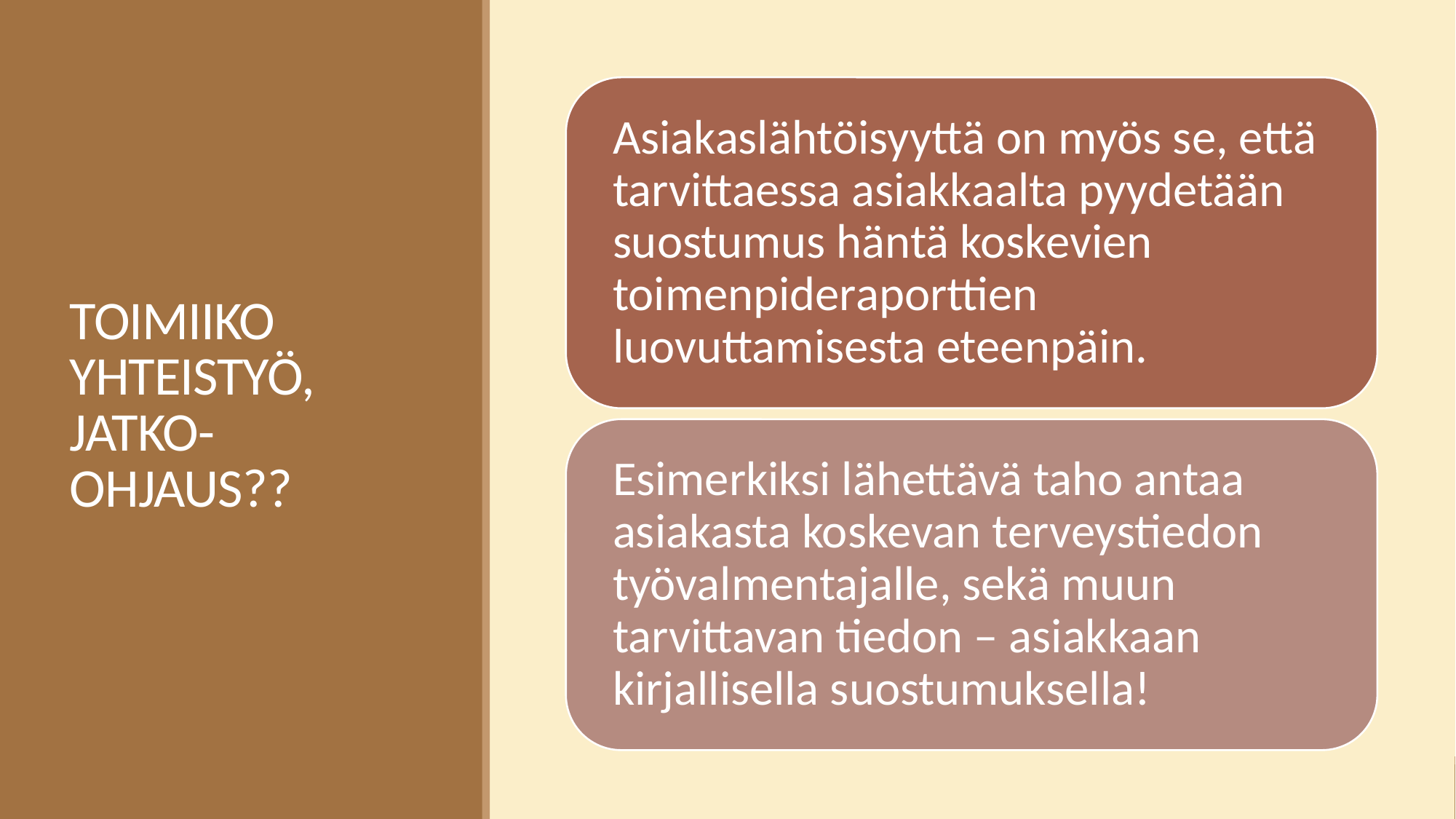

# TOIMIIKO YHTEISTYÖ, JATKO-OHJAUS??
Asiakaslähtöisyyttä on myös se, että tarvittaessa asiakkaalta pyydetään suostumus häntä koskevien toimenpideraporttien luovuttamisesta eteenpäin.
Esimerkiksi lähettävä taho antaa asiakasta koskevan terveystiedon työvalmentajalle, sekä muun tarvittavan tiedon – asiakkaan kirjallisella suostumuksella!